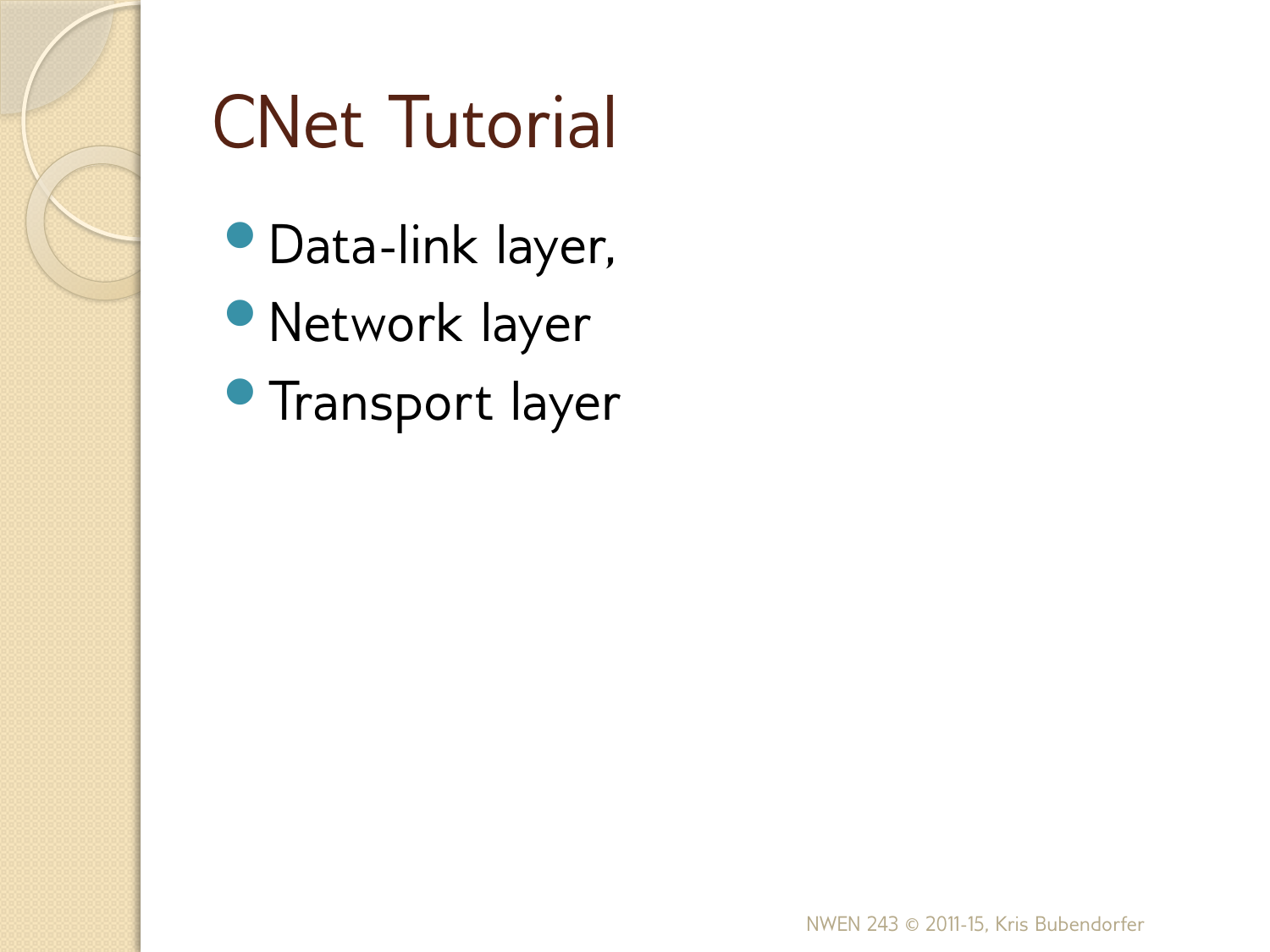

# CNet Tutorial
Data-link layer,
Network layer
Transport layer
NWEN 243 © 2011-15, Kris Bubendorfer